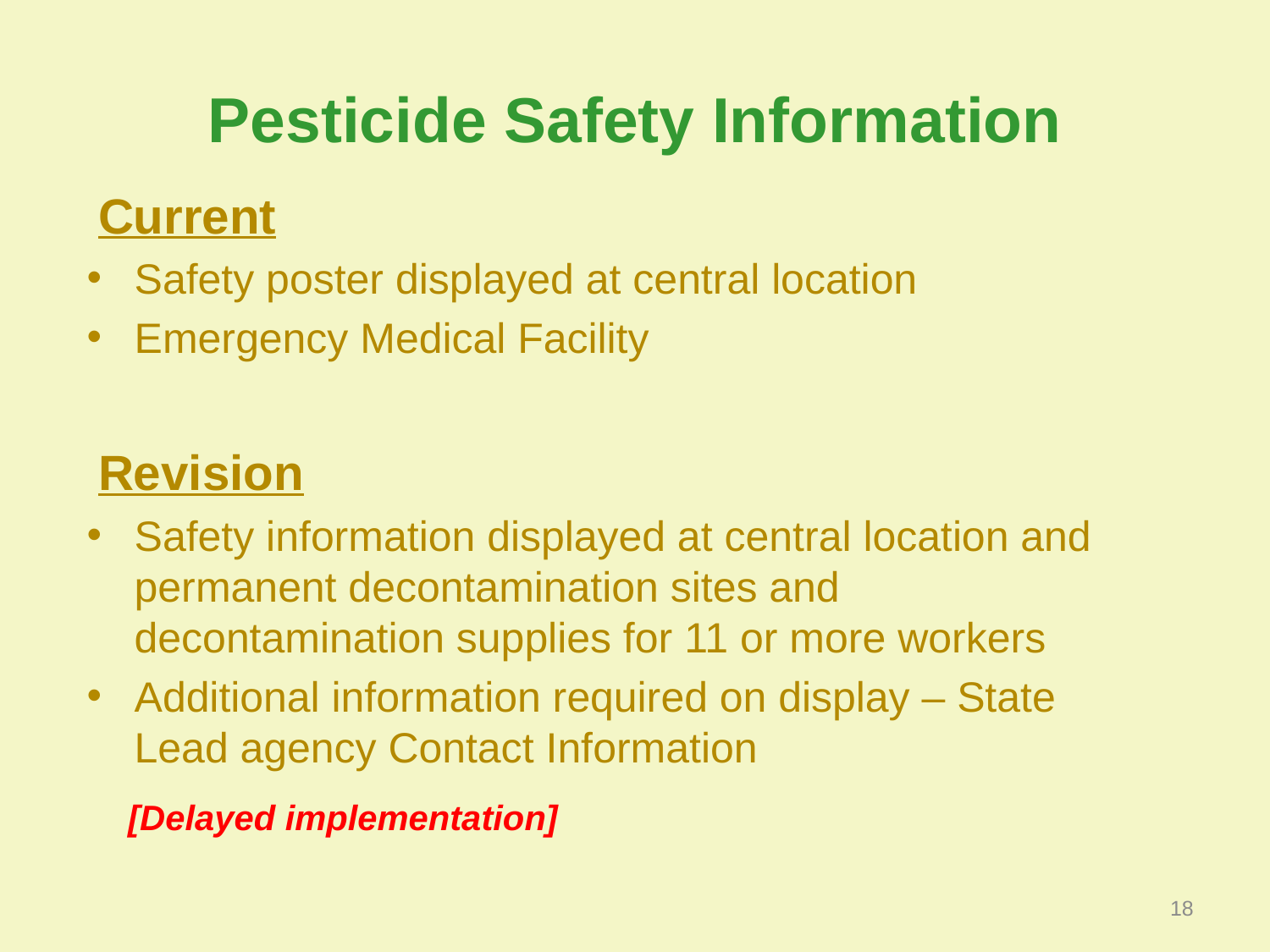

# Pesticide Safety Information
Current
Safety poster displayed at central location
Emergency Medical Facility

Revision
Safety information displayed at central location and permanent decontamination sites and decontamination supplies for 11 or more workers
Additional information required on display – State Lead agency Contact Information
   [Delayed implementation]

18